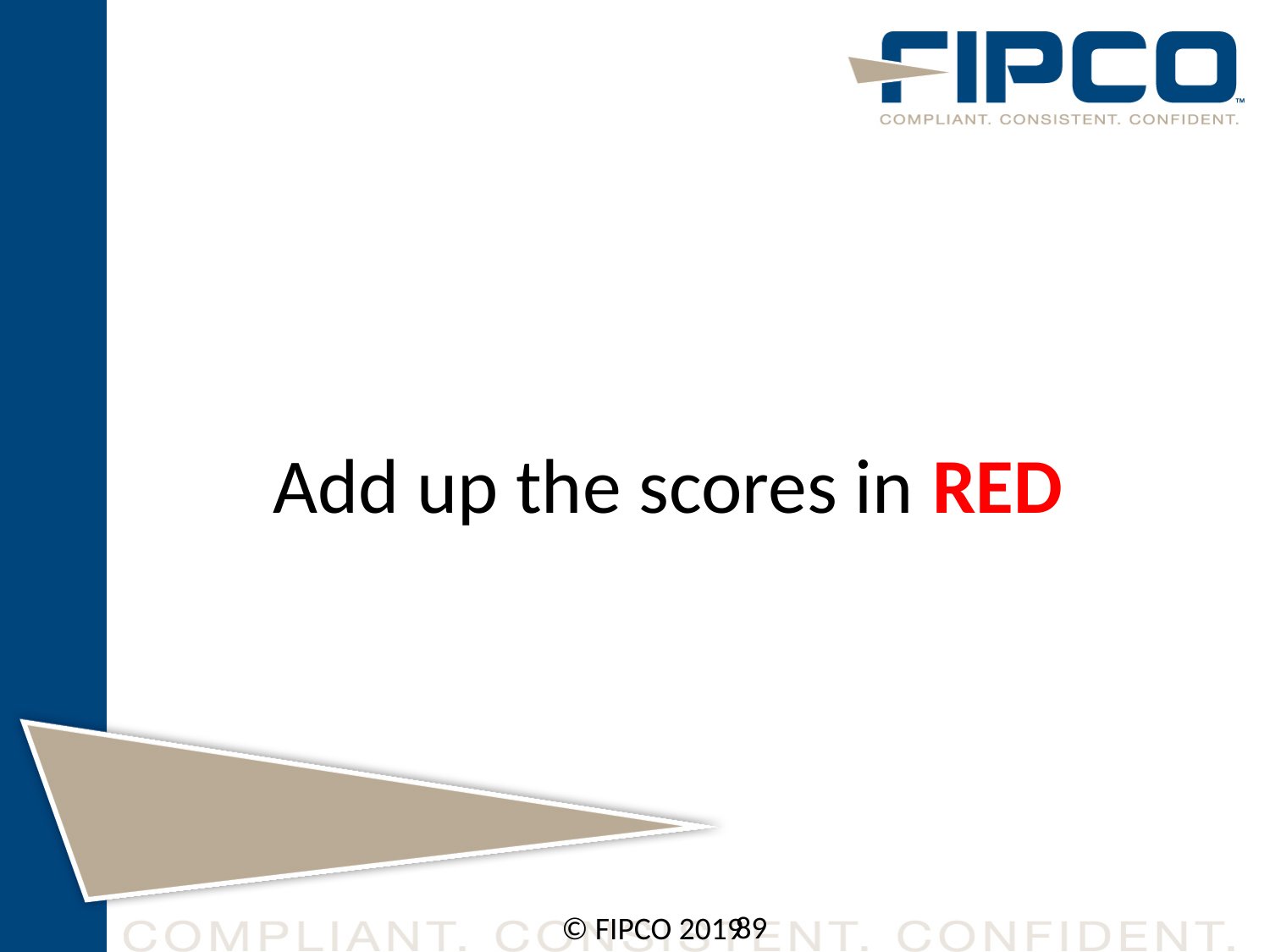

# Add up the scores in RED